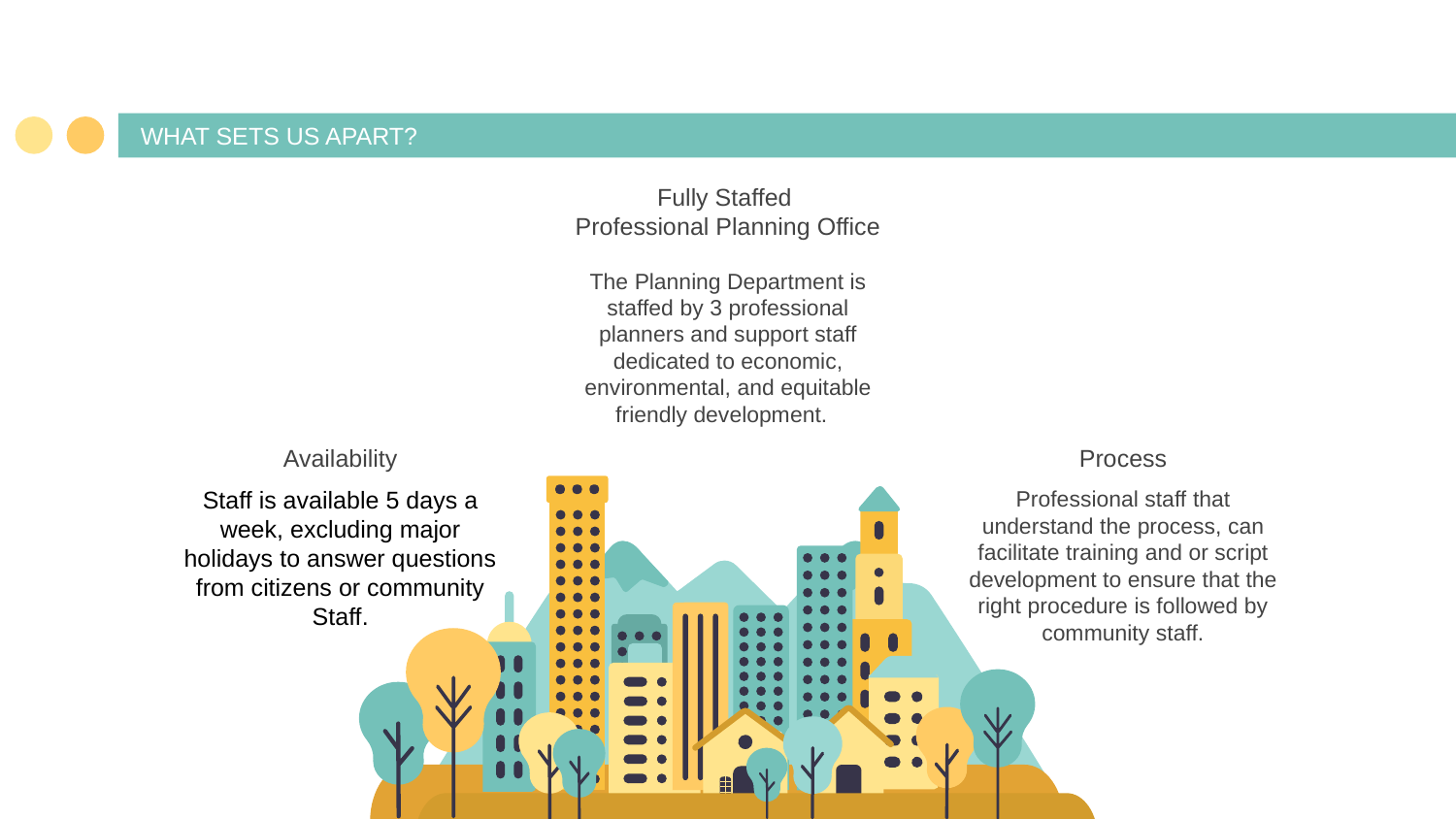

WHAT SETS US APART?
Fully Staffed
Professional Planning Office
The Planning Department is staffed by 3 professional planners and support staff dedicated to economic, environmental, and equitable friendly development.
# Availability
Process
Staff is available 5 days a week, excluding major holidays to answer questions from citizens or community Staff.

Professional staff that understand the process, can facilitate training and or script development to ensure that the right procedure is followed by community staff.